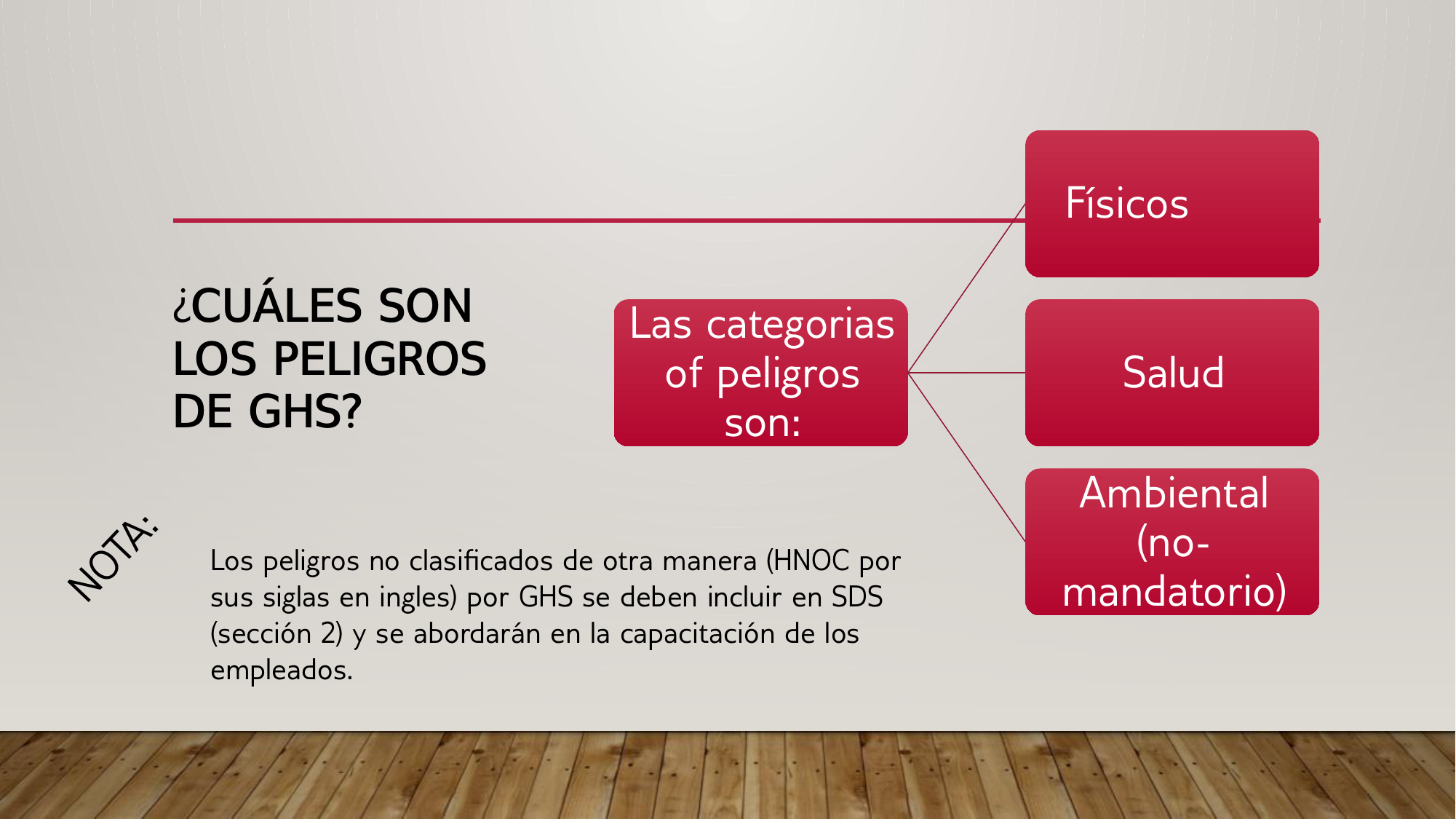

Las categorias of peligros son:

Físicos

Salud

Ambiental (no-mandatorio)
# ¿Cuáles son los peligros de GHS?
NOTA:
Los peligros no clasificados de otra manera (HNOC por sus siglas en ingles) por GHS se deben incluir en SDS (sección 2) y se abordarán en la capacitación de los empleados.